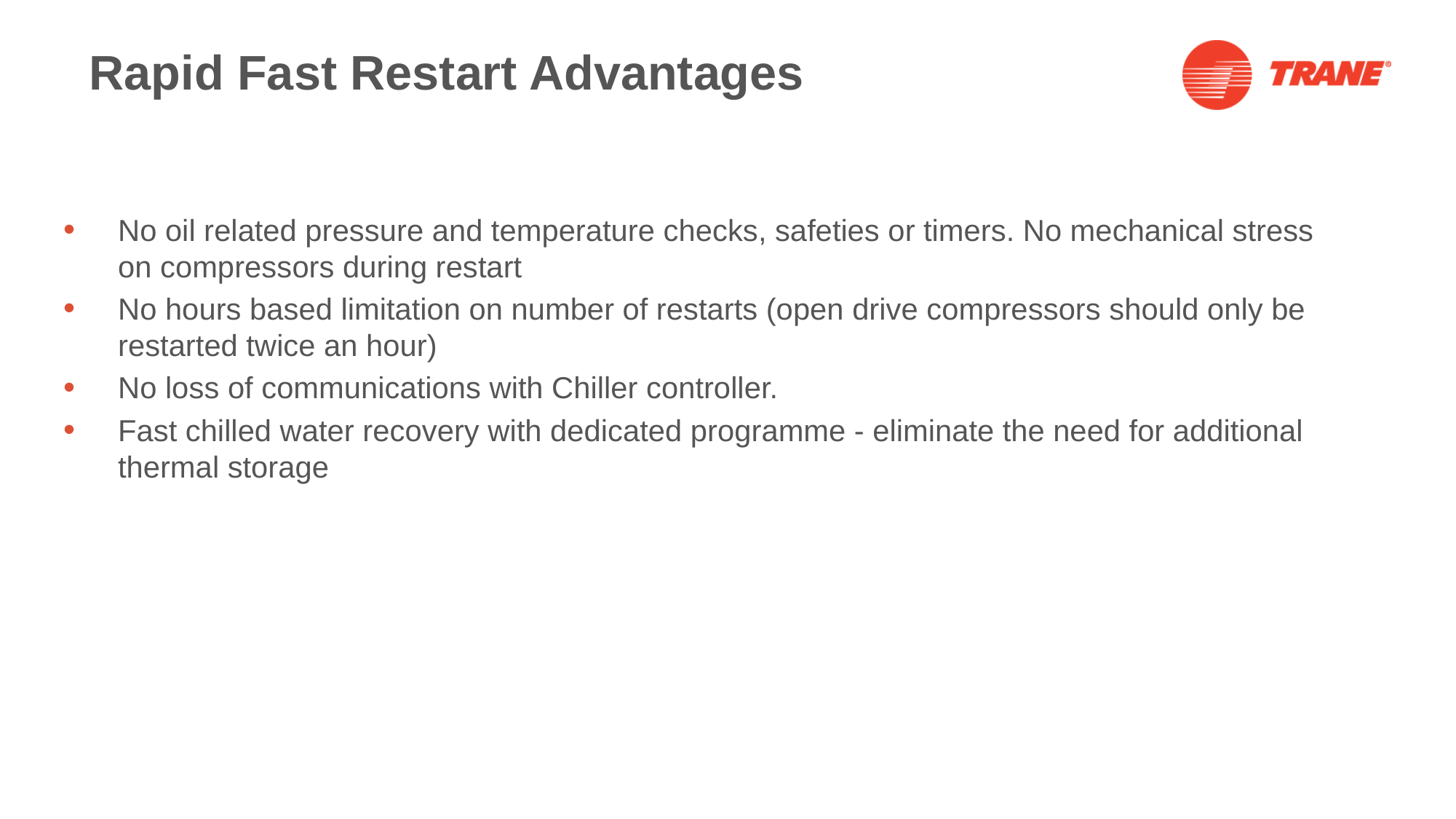

# Rapid Fast Restart Advantages

No oil related pressure and temperature checks, safeties or timers. No mechanical stress on compressors during restart
No hours based limitation on number of restarts (open drive compressors should only be restarted twice an hour)
No loss of communications with Chiller controller.
Fast chilled water recovery with dedicated programme - eliminate the need for additional thermal storage